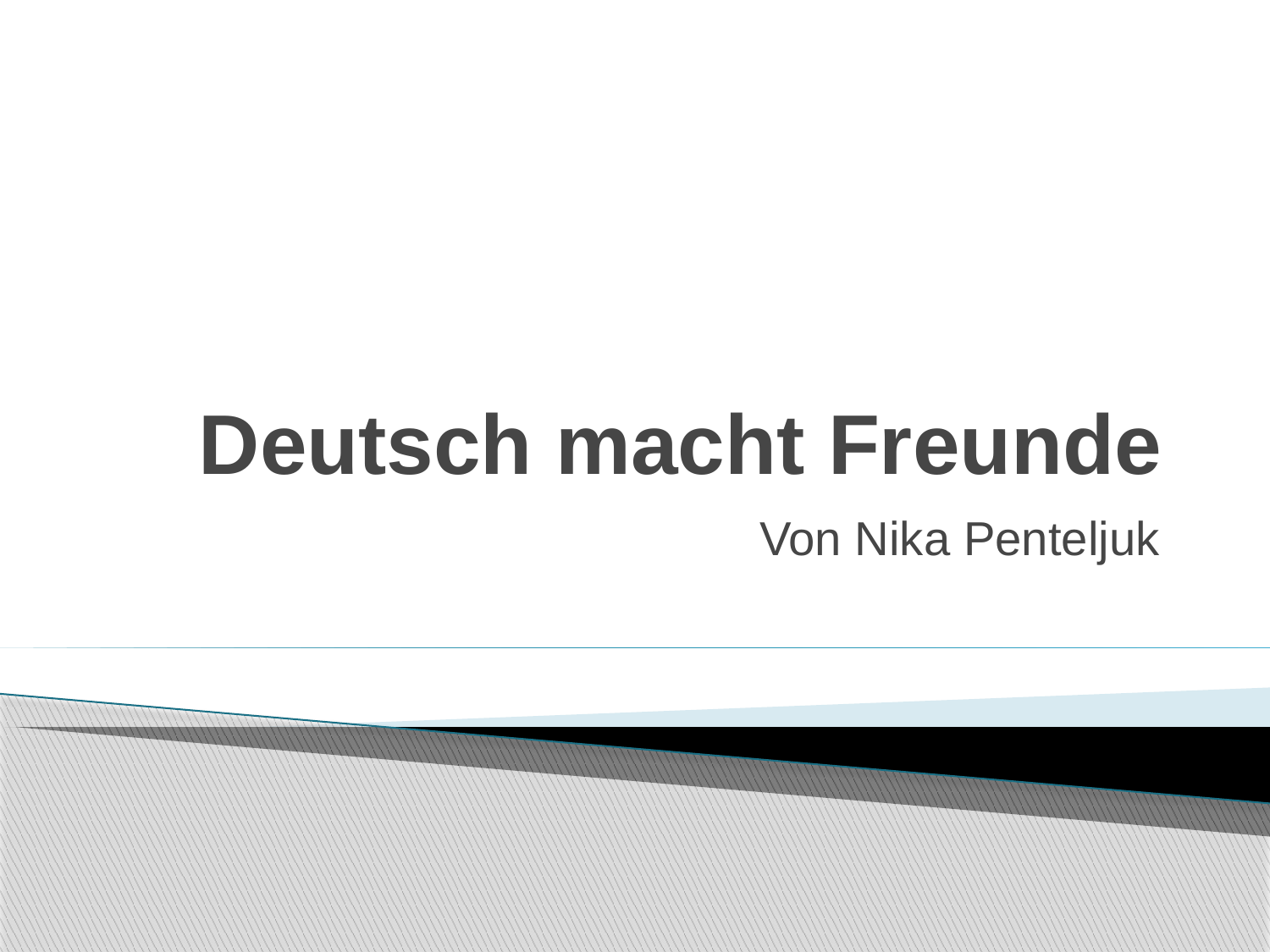

# Deutsch macht Freunde
Von Nika Penteljuk